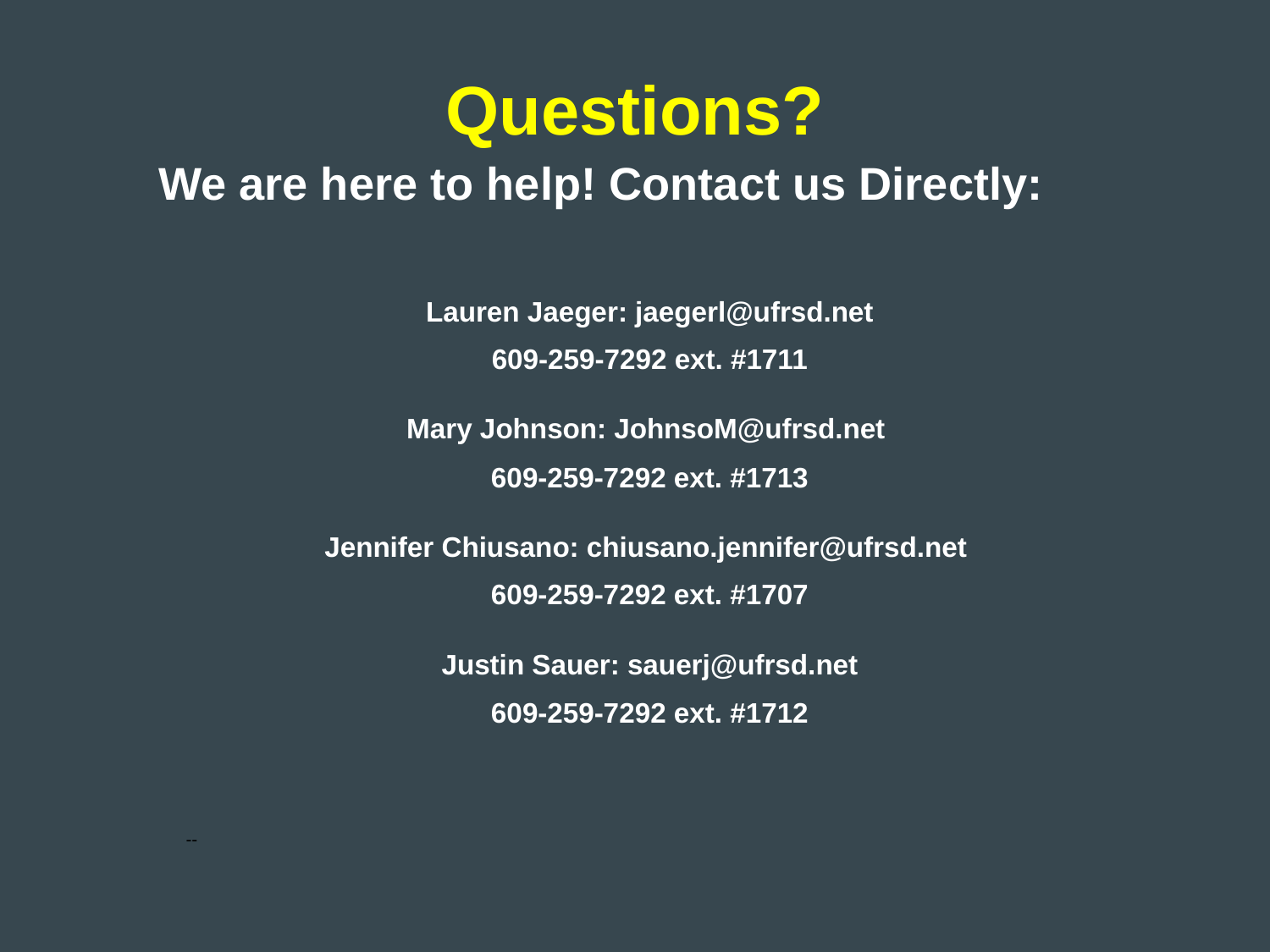

# Questions?
We are here to help! Contact us Directly:

Lauren Jaeger: jaegerl@ufrsd.net
609-259-7292 ext. #1711
Mary Johnson: JohnsoM@ufrsd.net
609-259-7292 ext. #1713
Jennifer Chiusano: chiusano.jennifer@ufrsd.net
609-259-7292 ext. #1707
 Justin Sauer: sauerj@ufrsd.net
609-259-7292 ext. #1712

--